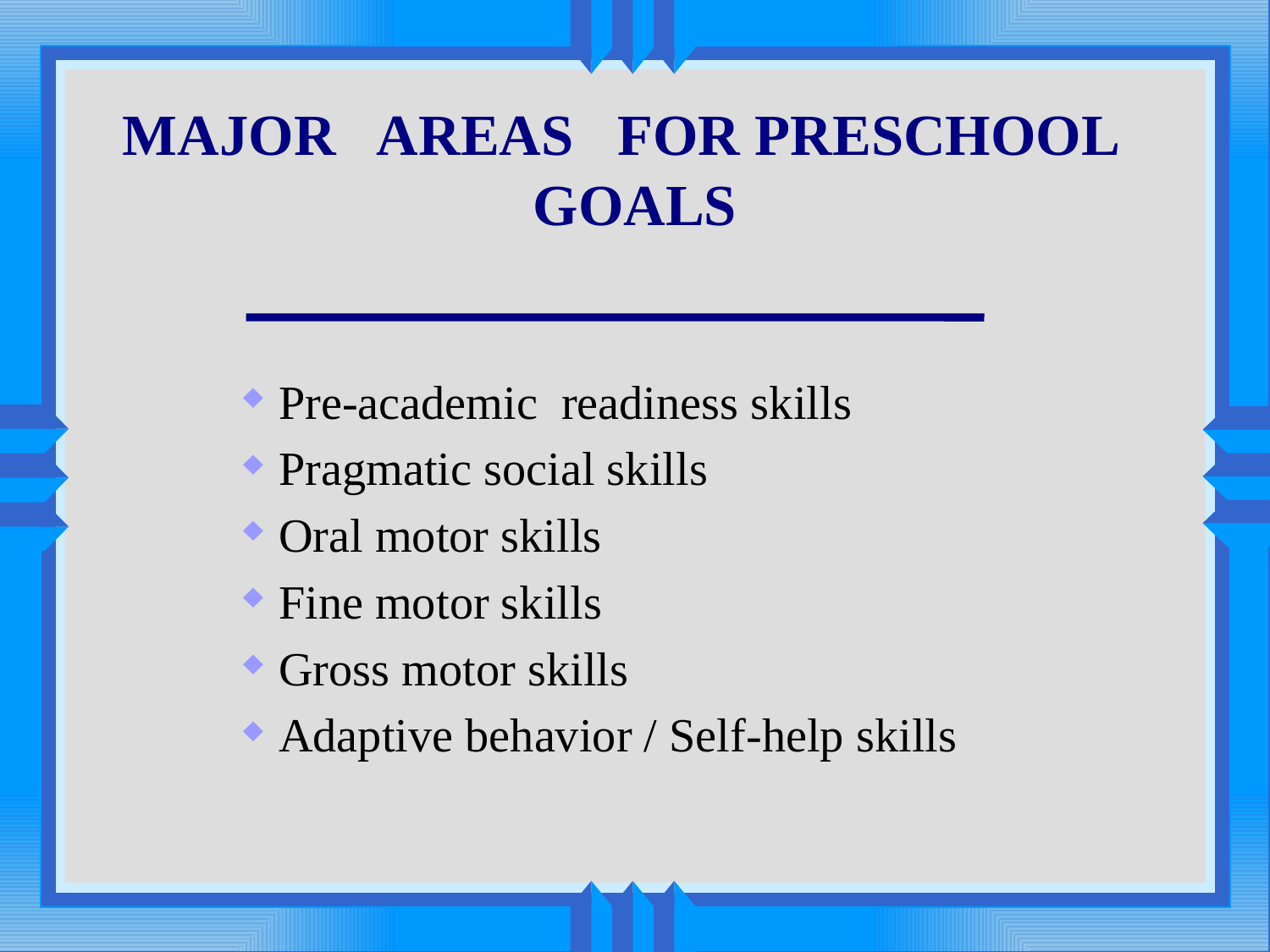

# MAJOR   AREAS   FOR PRESCHOOL   GOALS

Pre-academic  readiness skills
Pragmatic social skills
Oral motor skills
Fine motor skills
Gross motor skills
Adaptive behavior / Self-help skills